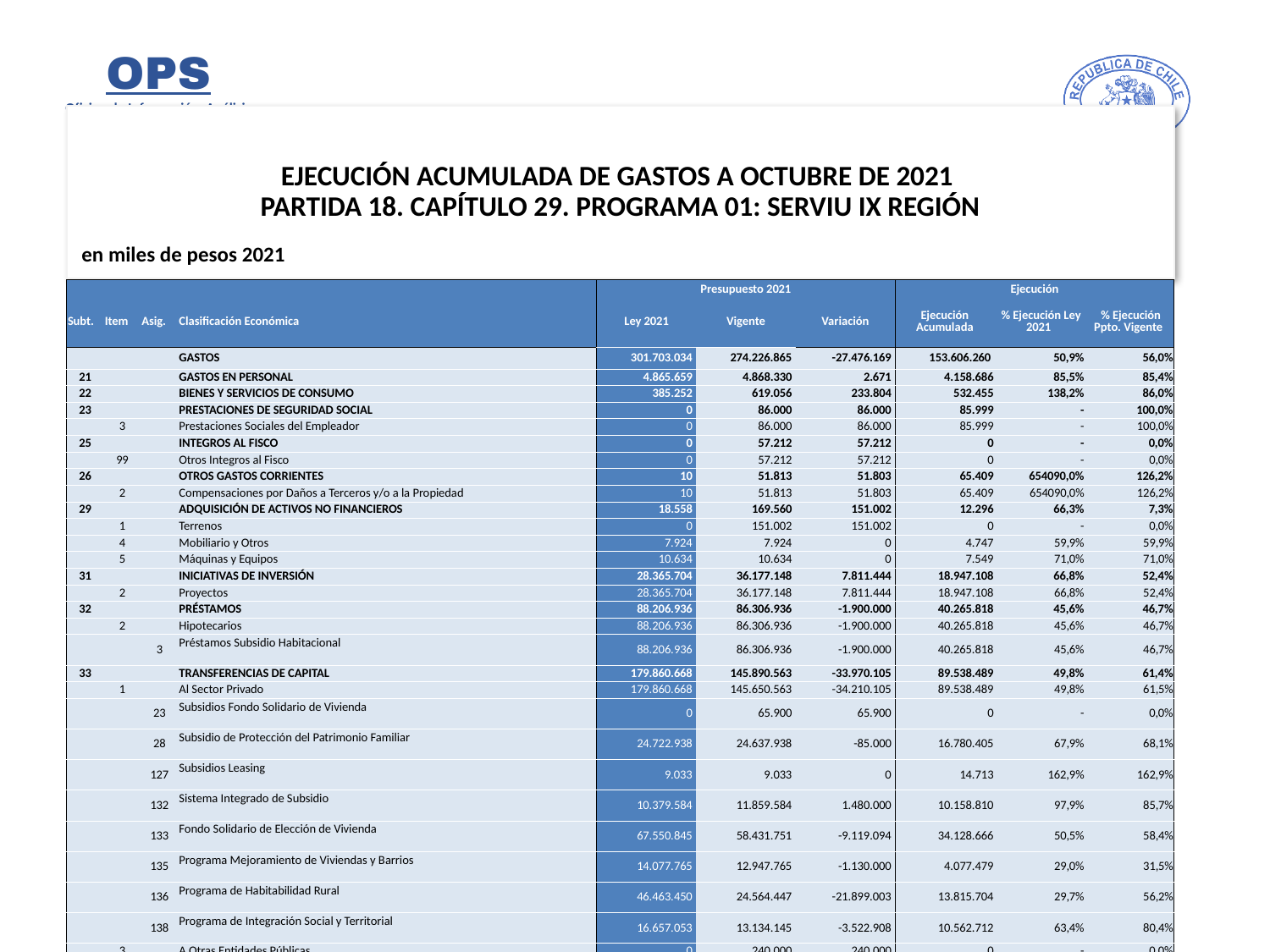

# EJECUCIÓN ACUMULADA DE GASTOS A OCTUBRE DE 2021 PARTIDA 18. CAPÍTULO 29. PROGRAMA 01: SERVIU IX REGIÓN
en miles de pesos 2021
|  |  |  |  | Presupuesto 2021 |  |  | Ejecución |  |  |
| --- | --- | --- | --- | --- | --- | --- | --- | --- | --- |
| Subt. | Item | Asig. | Clasificación Económica | Ley 2021 | Vigente | Variación | Ejecución Acumulada | % Ejecución Ley 2021 | % Ejecución Ppto. Vigente |
|  |  |  | GASTOS | 301.703.034 | 274.226.865 | -27.476.169 | 153.606.260 | 50,9% | 56,0% |
| 21 |  |  | GASTOS EN PERSONAL | 4.865.659 | 4.868.330 | 2.671 | 4.158.686 | 85,5% | 85,4% |
| 22 |  |  | BIENES Y SERVICIOS DE CONSUMO | 385.252 | 619.056 | 233.804 | 532.455 | 138,2% | 86,0% |
| 23 |  |  | PRESTACIONES DE SEGURIDAD SOCIAL | 0 | 86.000 | 86.000 | 85.999 | - | 100,0% |
|  | 3 |  | Prestaciones Sociales del Empleador | 0 | 86.000 | 86.000 | 85.999 | - | 100,0% |
| 25 |  |  | INTEGROS AL FISCO | 0 | 57.212 | 57.212 | 0 | - | 0,0% |
|  | 99 |  | Otros Integros al Fisco | 0 | 57.212 | 57.212 | 0 | - | 0,0% |
| 26 |  |  | OTROS GASTOS CORRIENTES | 10 | 51.813 | 51.803 | 65.409 | 654090,0% | 126,2% |
|  | 2 |  | Compensaciones por Daños a Terceros y/o a la Propiedad | 10 | 51.813 | 51.803 | 65.409 | 654090,0% | 126,2% |
| 29 |  |  | ADQUISICIÓN DE ACTIVOS NO FINANCIEROS | 18.558 | 169.560 | 151.002 | 12.296 | 66,3% | 7,3% |
|  | 1 |  | Terrenos | 0 | 151.002 | 151.002 | 0 | - | 0,0% |
|  | 4 |  | Mobiliario y Otros | 7.924 | 7.924 | 0 | 4.747 | 59,9% | 59,9% |
|  | 5 |  | Máquinas y Equipos | 10.634 | 10.634 | 0 | 7.549 | 71,0% | 71,0% |
| 31 |  |  | INICIATIVAS DE INVERSIÓN | 28.365.704 | 36.177.148 | 7.811.444 | 18.947.108 | 66,8% | 52,4% |
|  | 2 |  | Proyectos | 28.365.704 | 36.177.148 | 7.811.444 | 18.947.108 | 66,8% | 52,4% |
| 32 |  |  | PRÉSTAMOS | 88.206.936 | 86.306.936 | -1.900.000 | 40.265.818 | 45,6% | 46,7% |
|  | 2 |  | Hipotecarios | 88.206.936 | 86.306.936 | -1.900.000 | 40.265.818 | 45,6% | 46,7% |
|  |  | 3 | Préstamos Subsidio Habitacional | 88.206.936 | 86.306.936 | -1.900.000 | 40.265.818 | 45,6% | 46,7% |
| 33 |  |  | TRANSFERENCIAS DE CAPITAL | 179.860.668 | 145.890.563 | -33.970.105 | 89.538.489 | 49,8% | 61,4% |
|  | 1 |  | Al Sector Privado | 179.860.668 | 145.650.563 | -34.210.105 | 89.538.489 | 49,8% | 61,5% |
|  |  | 23 | Subsidios Fondo Solidario de Vivienda | 0 | 65.900 | 65.900 | 0 | - | 0,0% |
|  |  | 28 | Subsidio de Protección del Patrimonio Familiar | 24.722.938 | 24.637.938 | -85.000 | 16.780.405 | 67,9% | 68,1% |
|  |  | 127 | Subsidios Leasing | 9.033 | 9.033 | 0 | 14.713 | 162,9% | 162,9% |
|  |  | 132 | Sistema Integrado de Subsidio | 10.379.584 | 11.859.584 | 1.480.000 | 10.158.810 | 97,9% | 85,7% |
|  |  | 133 | Fondo Solidario de Elección de Vivienda | 67.550.845 | 58.431.751 | -9.119.094 | 34.128.666 | 50,5% | 58,4% |
|  |  | 135 | Programa Mejoramiento de Viviendas y Barrios | 14.077.765 | 12.947.765 | -1.130.000 | 4.077.479 | 29,0% | 31,5% |
|  |  | 136 | Programa de Habitabilidad Rural | 46.463.450 | 24.564.447 | -21.899.003 | 13.815.704 | 29,7% | 56,2% |
|  |  | 138 | Programa de Integración Social y Territorial | 16.657.053 | 13.134.145 | -3.522.908 | 10.562.712 | 63,4% | 80,4% |
|  | 3 |  | A Otras Entidades Públicas | 0 | 240.000 | 240.000 | 0 | - | 0,0% |
|  |  | 102 | Municipalidades para el Programa Recuperación de Barrios | 0 | 240.000 | 240.000 | 0 | - | 0,0% |
| 34 |  |  | SERVICIO DE LA DEUDA | 247 | 247 | 0 | 0 | 0,0% | 0,0% |
|  | 7 |  | Deuda Flotante | 247 | 247 | 0 | 0 | 0,0% | 0,0% |
30